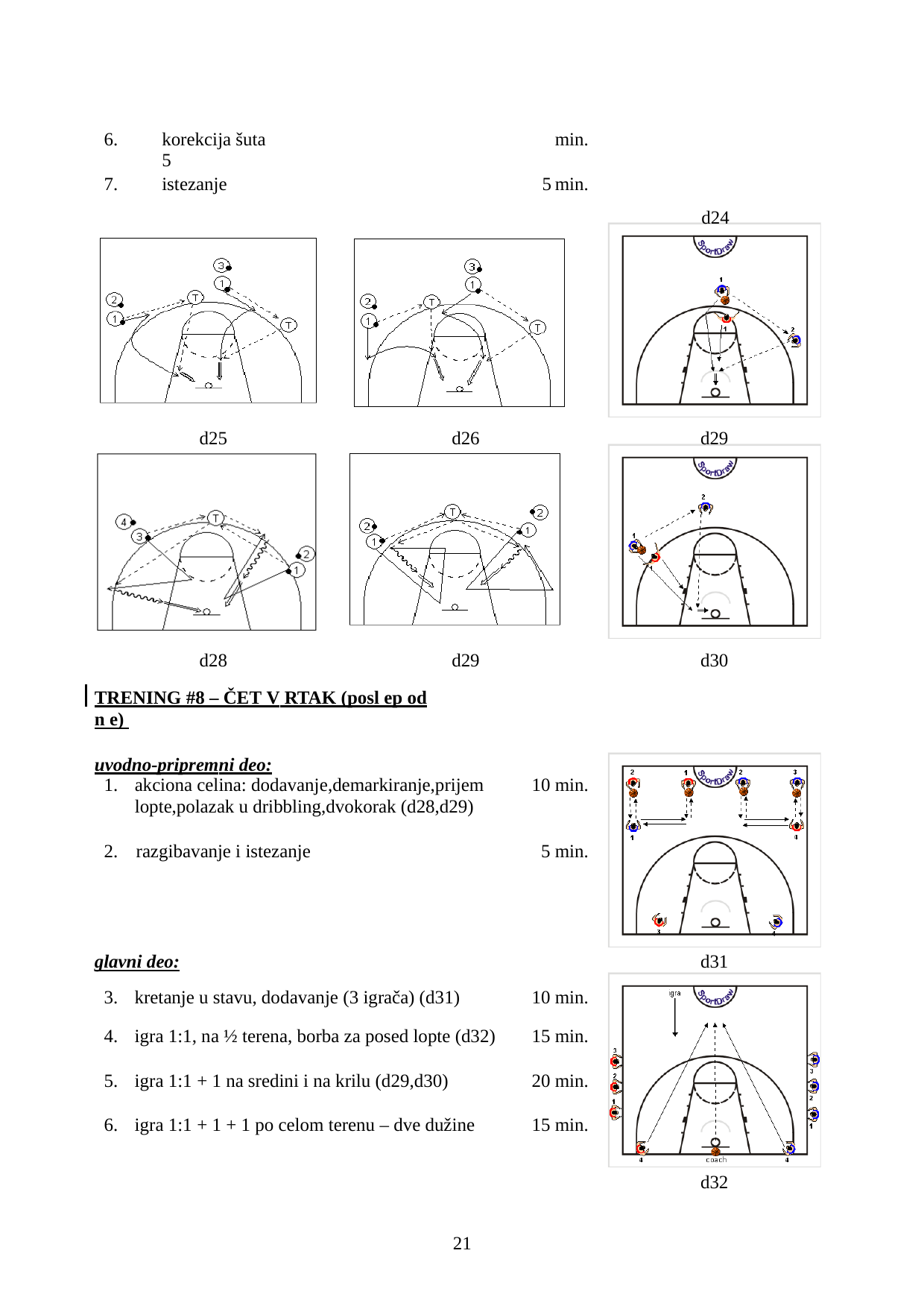

| 6. korekcija šuta 5 |  | min. |
| --- | --- | --- |
| 7. istezanje | 5 | min. |
| d24 |  |  |
|  |  |  |
| d25 | d26 | d29 |
|  |  |  |
| d28 | d29 | d30 |

TRENING #8 – ČET V RTAK (posl ep od n e)

uvodno-pripremni deo:

1.	akciona celina: dodavanje,demarkiranje,prijem lopte,polazak u dribbling,dvokorak (d28,d29)
10 min.
2.	razgibavanje i istezanje
5 min.
d31
glavni deo:

| 3. | kretanje u stavu, dodavanje (3 igrača) (d31) | 10 min. |
| --- | --- | --- |
| 4. | igra 1:1, na ½ terena, borba za posed lopte (d32) | 15 min. |
| 5. | igra 1:1 + 1 na sredini i na krilu (d29,d30) | 20 min. |
| 6. | igra 1:1 + 1 + 1 po celom terenu – dve dužine | 15 min. |
d32
21